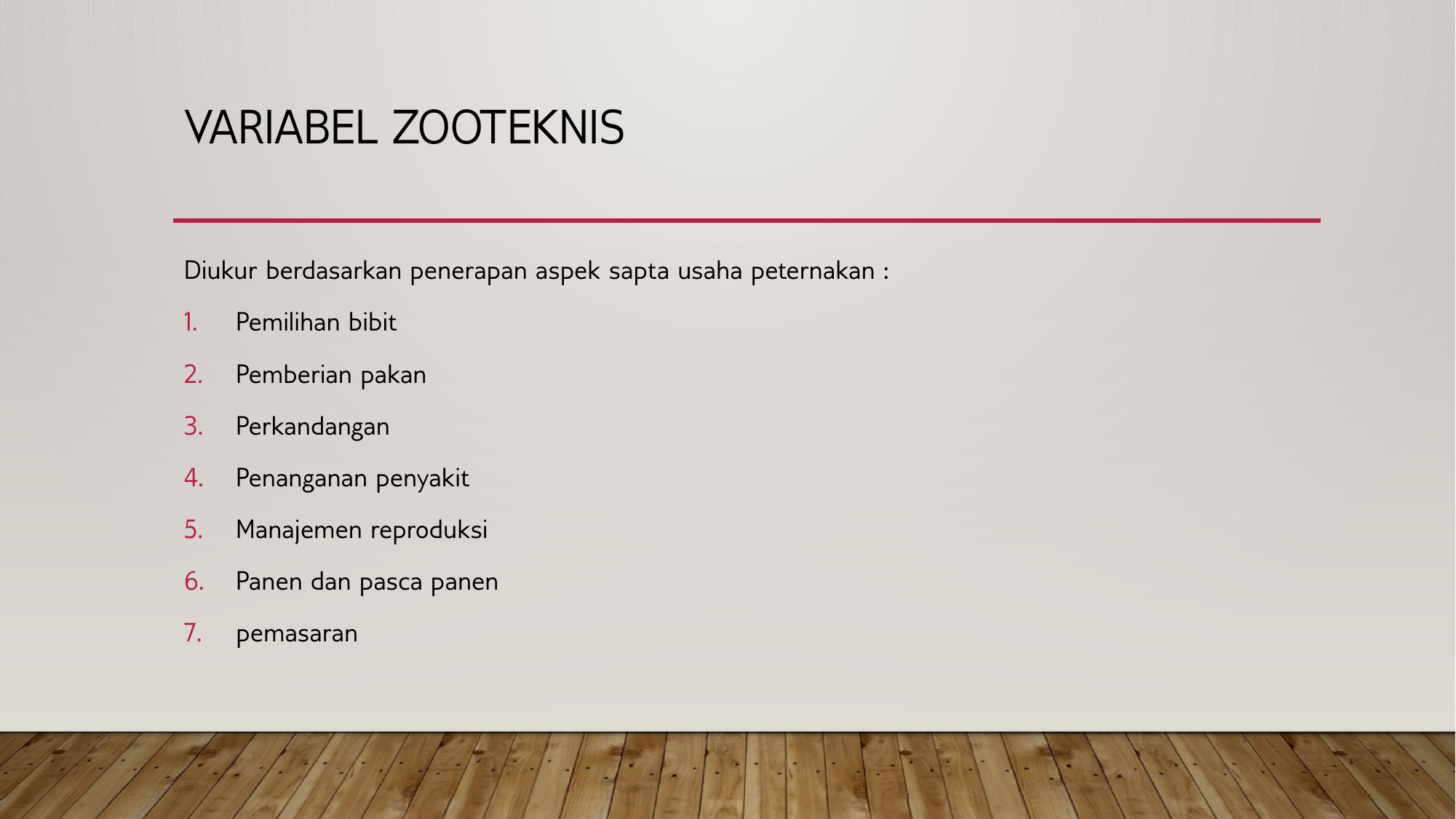

# Variabel zooteknis
Diukur berdasarkan penerapan aspek sapta usaha peternakan :
Pemilihan bibit
Pemberian pakan
Perkandangan
Penanganan penyakit
Manajemen reproduksi
Panen dan pasca panen
pemasaran